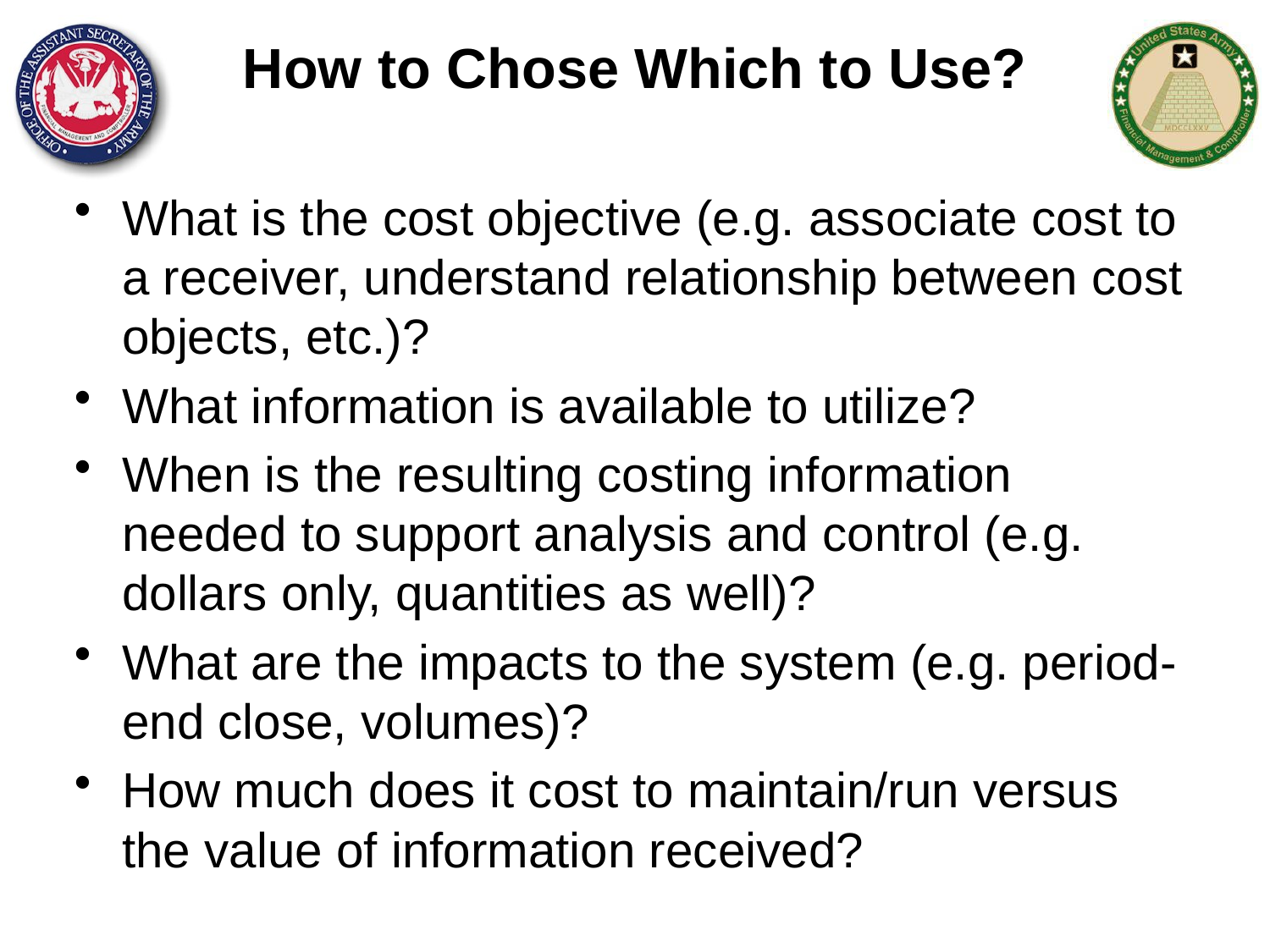

# How to Chose Which to Use?
What is the cost objective (e.g. associate cost to a receiver, understand relationship between cost objects, etc.)?
What information is available to utilize?
When is the resulting costing information needed to support analysis and control (e.g. dollars only, quantities as well)?
What are the impacts to the system (e.g. period-end close, volumes)?
How much does it cost to maintain/run versus the value of information received?